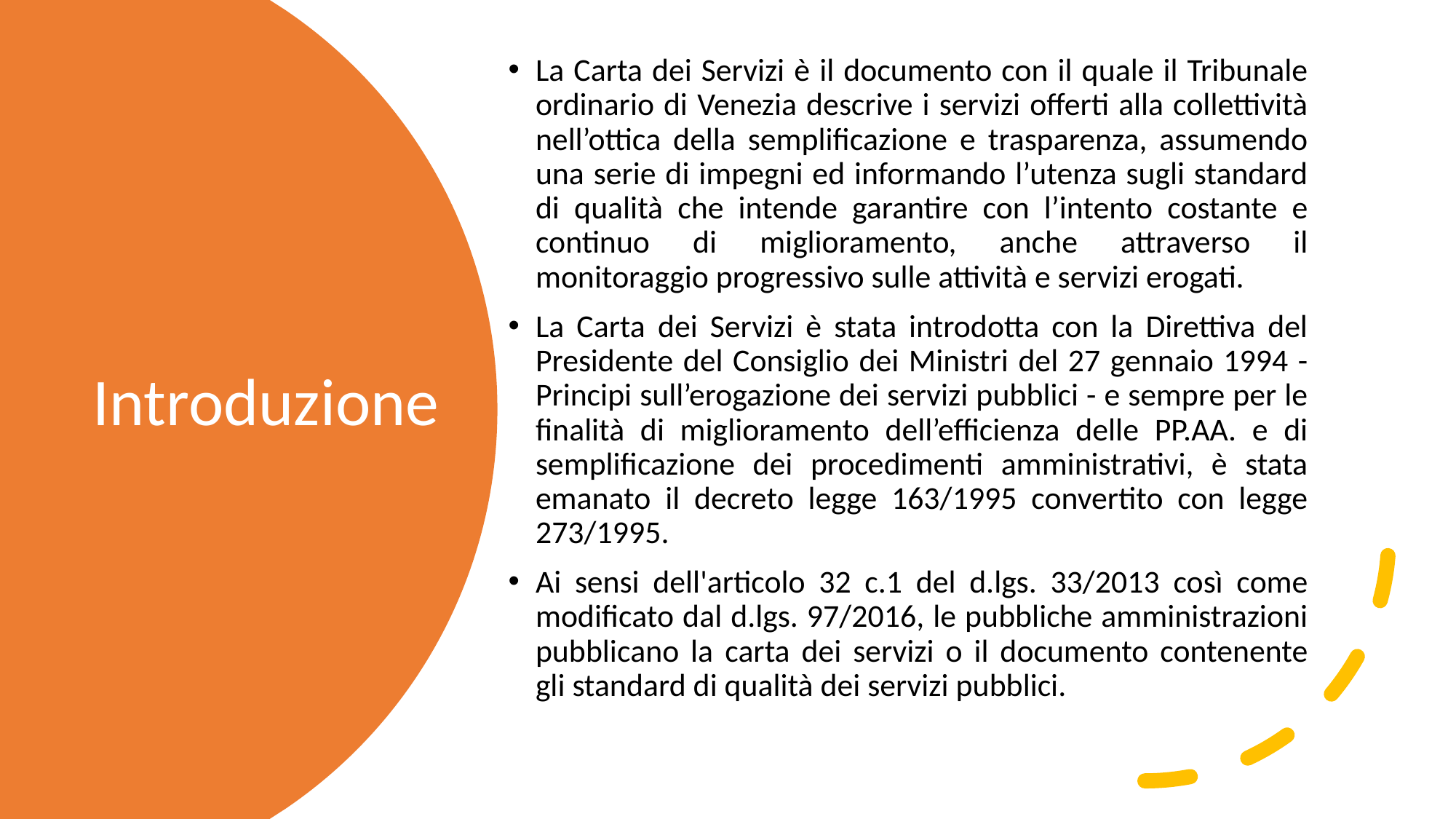

La Carta dei Servizi è il documento con il quale il Tribunale ordinario di Venezia descrive i servizi offerti alla collettività nell’ottica della semplificazione e trasparenza, assumendo una serie di impegni ed informando l’utenza sugli standard di qualità che intende garantire con l’intento costante e continuo di miglioramento, anche attraverso il monitoraggio progressivo sulle attività e servizi erogati.
La Carta dei Servizi è stata introdotta con la Direttiva del Presidente del Consiglio dei Ministri del 27 gennaio 1994 - Principi sull’erogazione dei servizi pubblici - e sempre per le finalità di miglioramento dell’efficienza delle PP.AA. e di semplificazione dei procedimenti amministrativi, è stata emanato il decreto legge 163/1995 convertito con legge 273/1995.
Ai sensi dell'articolo 32 c.1 del d.lgs. 33/2013 così come modificato dal d.lgs. 97/2016, le pubbliche amministrazioni pubblicano la carta dei servizi o il documento contenente gli standard di qualità dei servizi pubblici.
# Introduzione

3